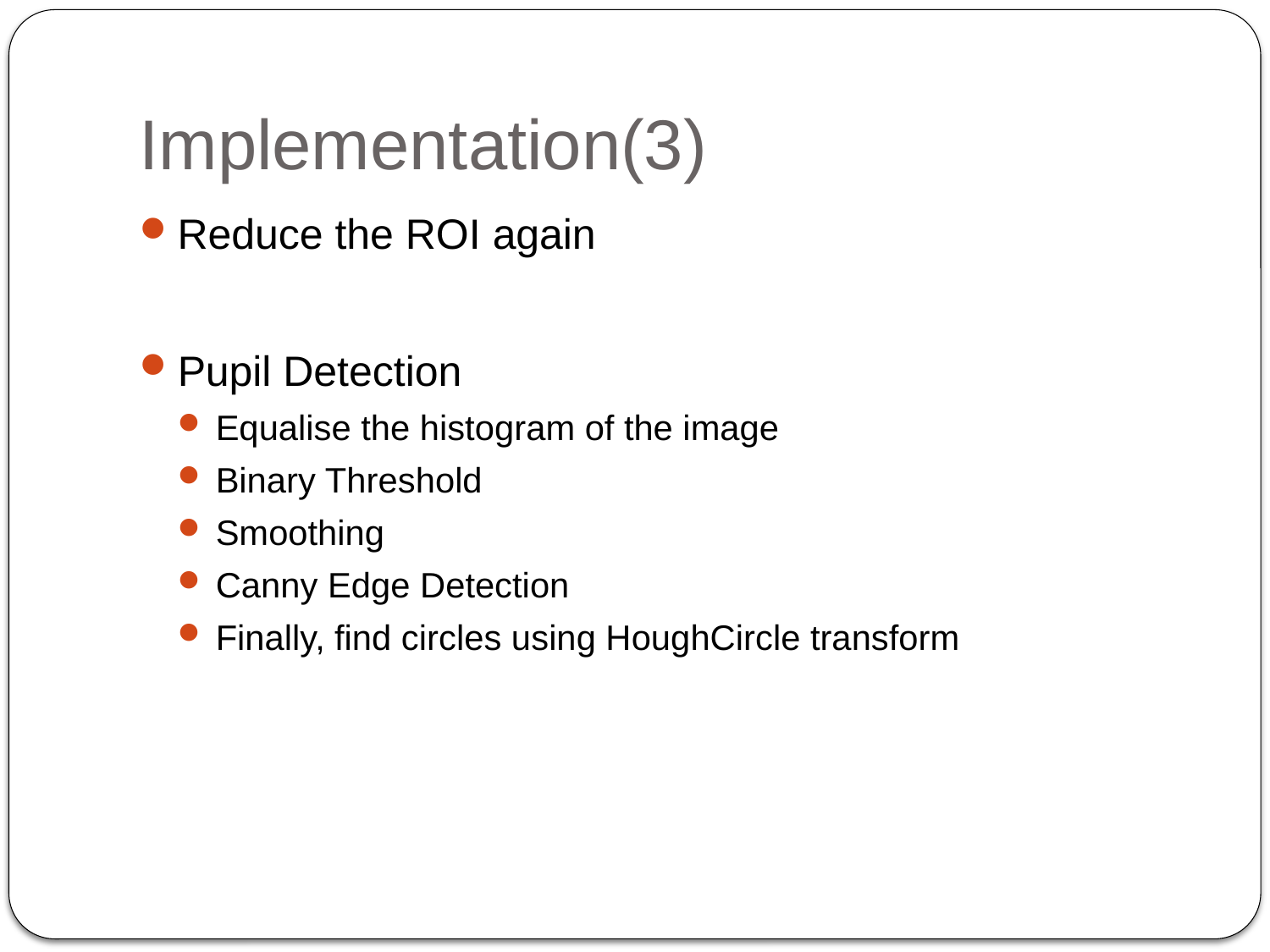

# Implementation(3)
Reduce the ROI again

Pupil Detection
Equalise the histogram of the image
Binary Threshold
Smoothing
Canny Edge Detection
Finally, find circles using HoughCircle transform